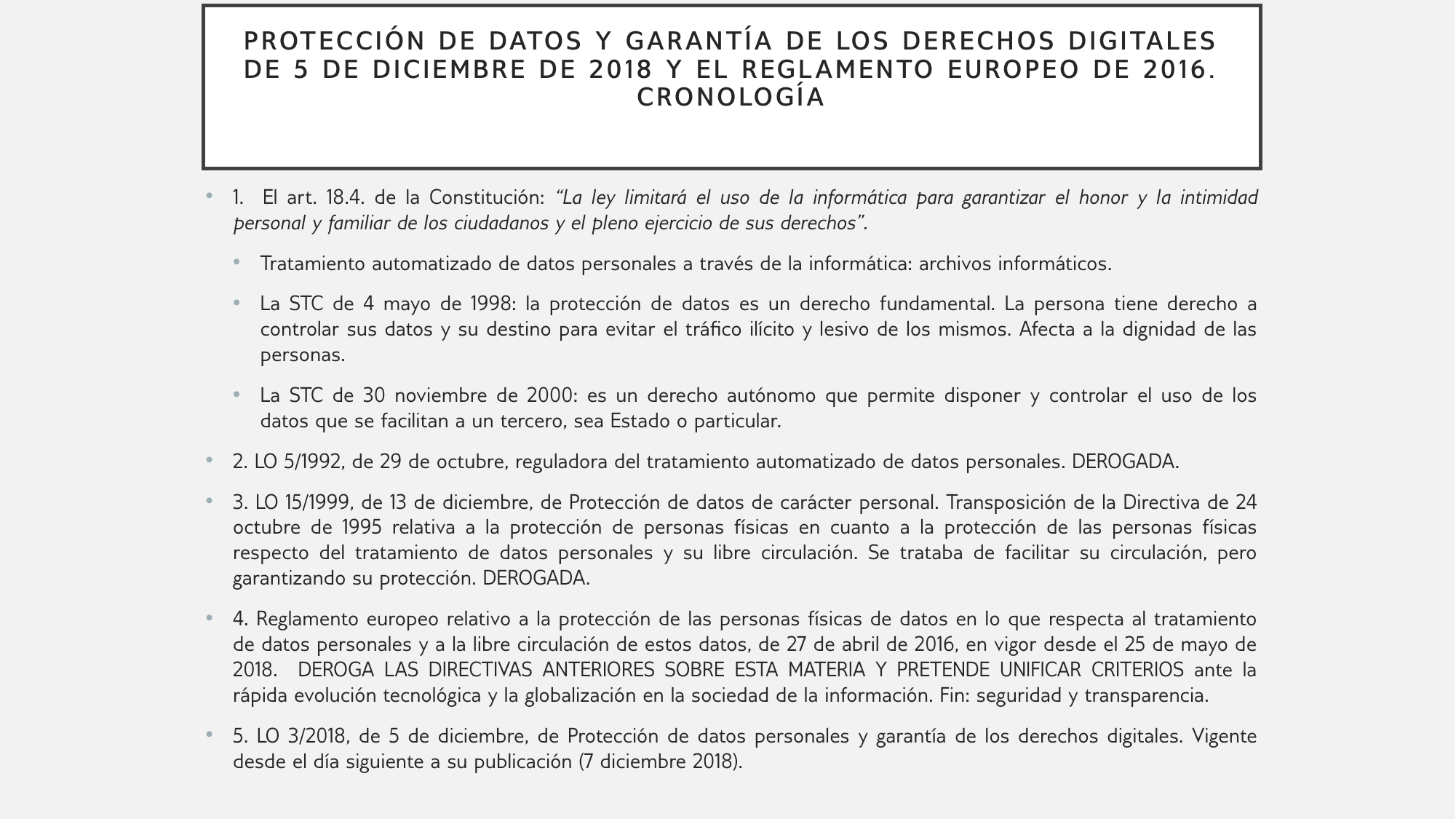

# Protección de datos Y GARANTÍA DE LOS DERECHOS DIGITALES DE 5 DE DICIEMBRE DE 2018 Y EL REGLAMENTO EUROPEO DE 2016. CRONOLOGÍA
1.  El art. 18.4. de la Constitución: “La ley limitará el uso de la informática para garantizar el honor y la intimidad personal y familiar de los ciudadanos y el pleno ejercicio de sus derechos”.
Tratamiento automatizado de datos personales a través de la informática: archivos informáticos.
La STC de 4 mayo de 1998: la protección de datos es un derecho fundamental. La persona tiene derecho a controlar sus datos y su destino para evitar el tráfico ilícito y lesivo de los mismos. Afecta a la dignidad de las personas.
La STC de 30 noviembre de 2000: es un derecho autónomo que permite disponer y controlar el uso de los datos que se facilitan a un tercero, sea Estado o particular.
2. LO 5/1992, de 29 de octubre, reguladora del tratamiento automatizado de datos personales. DEROGADA.
3. LO 15/1999, de 13 de diciembre, de Protección de datos de carácter personal. Transposición de la Directiva de 24 octubre de 1995 relativa a la protección de personas físicas en cuanto a la protección de las personas físicas respecto del tratamiento de datos personales y su libre circulación. Se trataba de facilitar su circulación, pero garantizando su protección. DEROGADA.
4. Reglamento europeo relativo a la protección de las personas físicas de datos en lo que respecta al tratamiento de datos personales y a la libre circulación de estos datos, de 27 de abril de 2016, en vigor desde el 25 de mayo de 2018.  DEROGA LAS DIRECTIVAS ANTERIORES SOBRE ESTA MATERIA Y PRETENDE UNIFICAR CRITERIOS ante la rápida evolución tecnológica y la globalización en la sociedad de la información. Fin: seguridad y transparencia.
5. LO 3/2018, de 5 de diciembre, de Protección de datos personales y garantía de los derechos digitales. Vigente desde el día siguiente a su publicación (7 diciembre 2018).